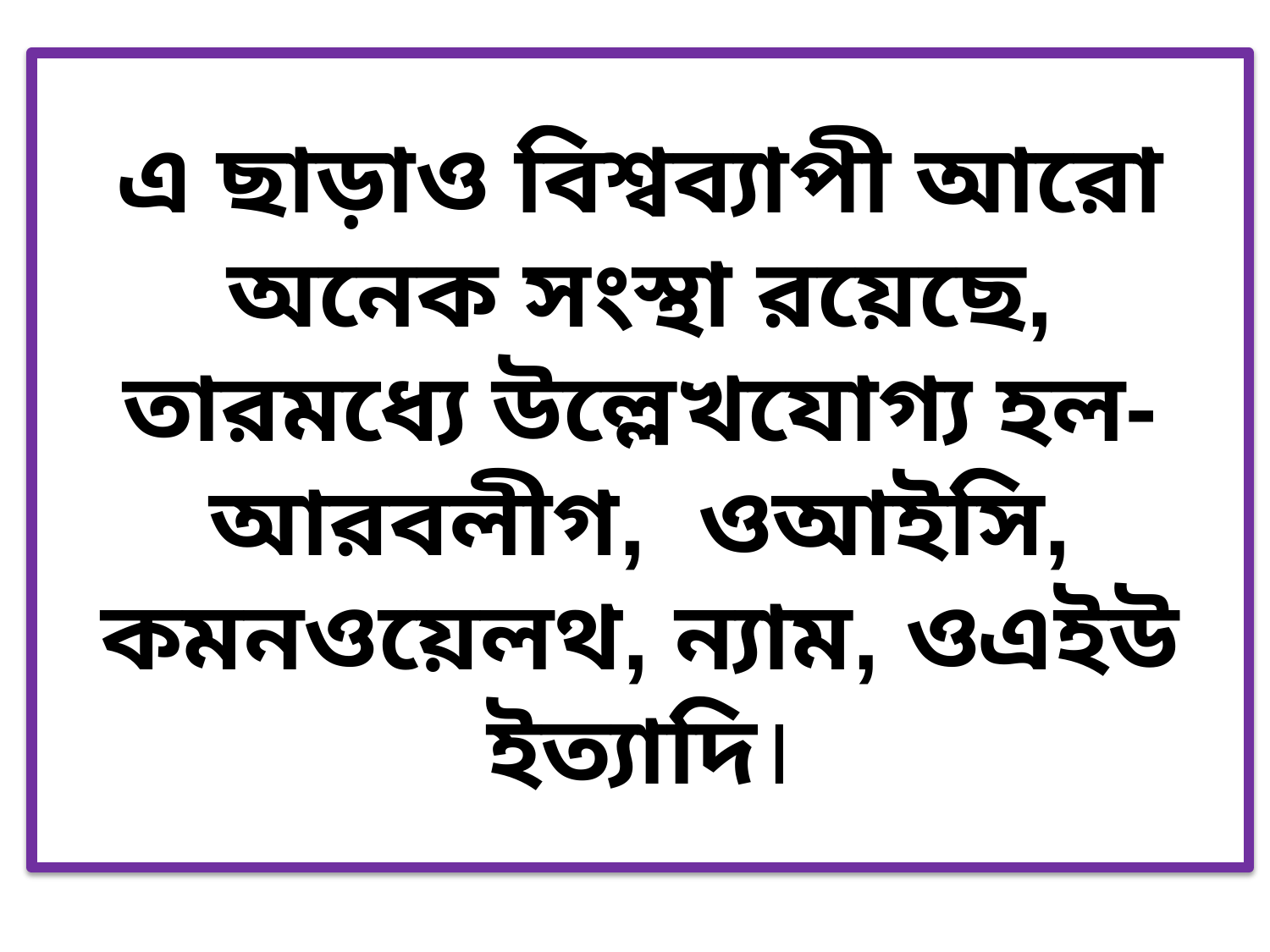

এ ছাড়াও বিশ্বব্যাপী আরো অনেক সংস্থা রয়েছে, তারমধ্যে উল্লেখযোগ্য হল-আরবলীগ,  ওআইসি,
কমনওয়েলথ, ন্যাম, ওএইউ ইত্যাদি।